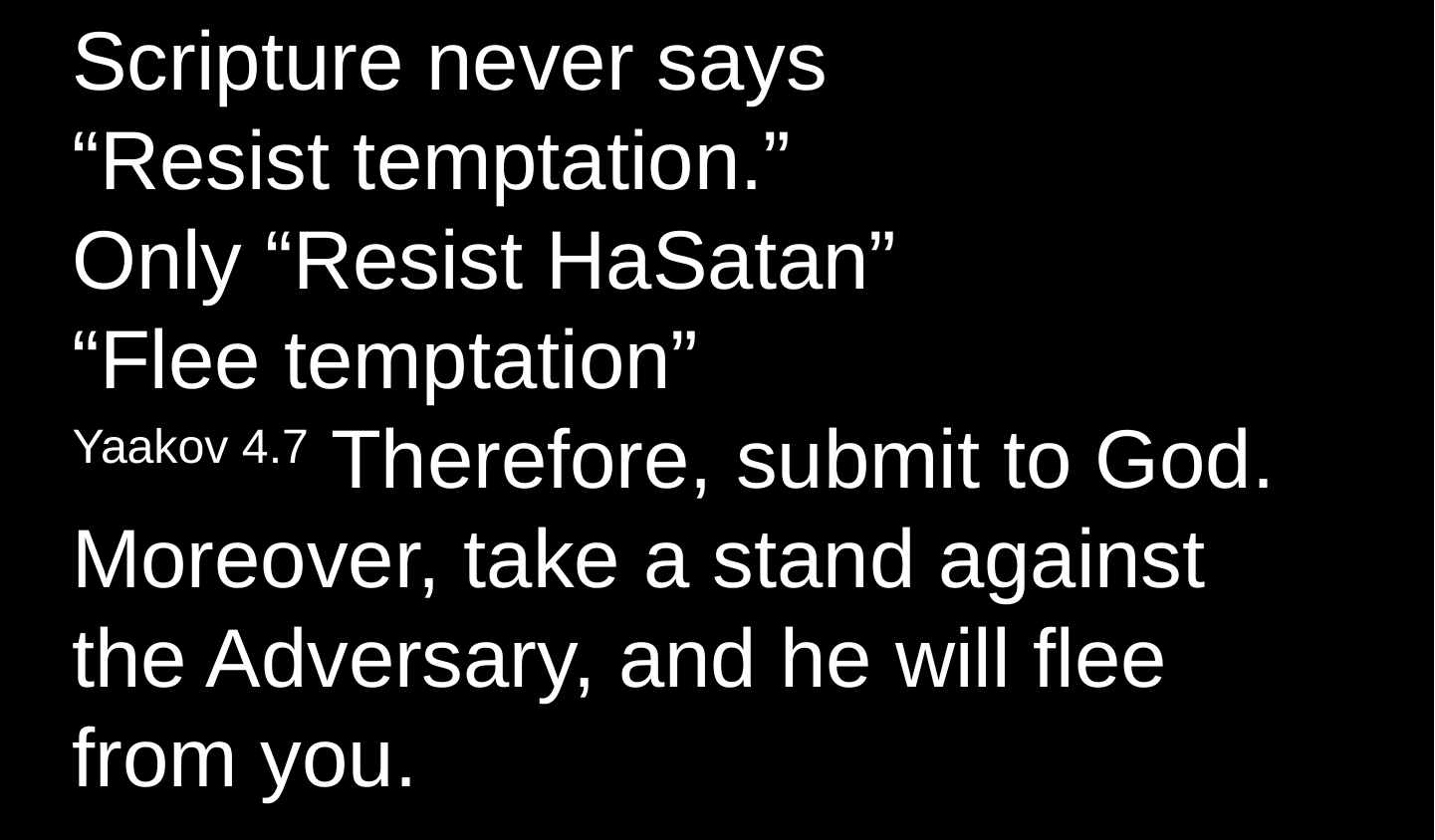

Scripture never says
“Resist temptation.”
Only “Resist HaSatan”
“Flee temptation”
Yaakov 4.7 Therefore, submit to God.  Moreover, take a stand against the Adversary, and he will flee from you.